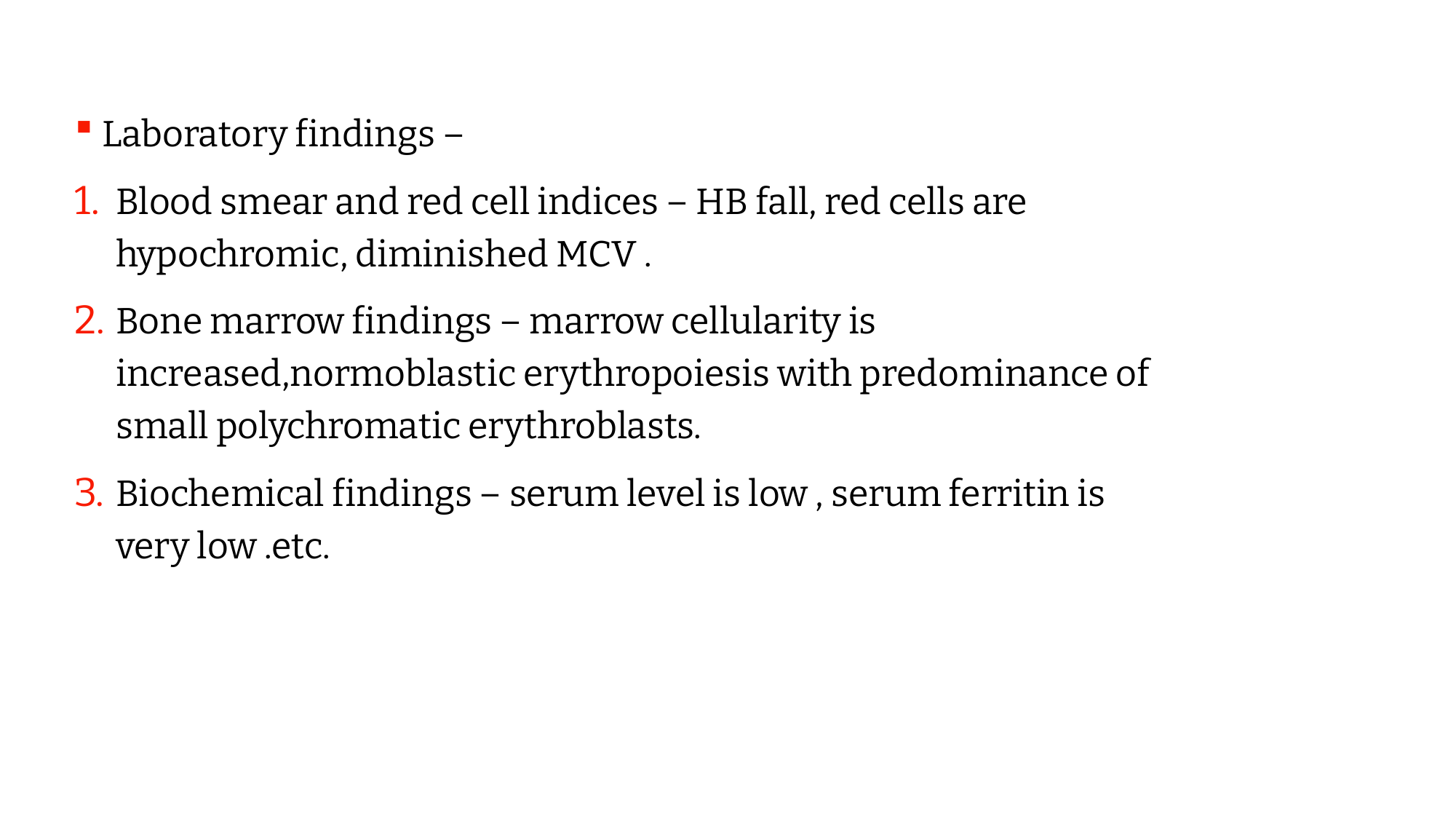

Laboratory findings –
Blood smear and red cell indices – HB fall, red cells are hypochromic, diminished MCV .
Bone marrow findings – marrow cellularity is increased,normoblastic erythropoiesis with predominance of small polychromatic erythroblasts.
Biochemical findings – serum level is low , serum ferritin is very low .etc.